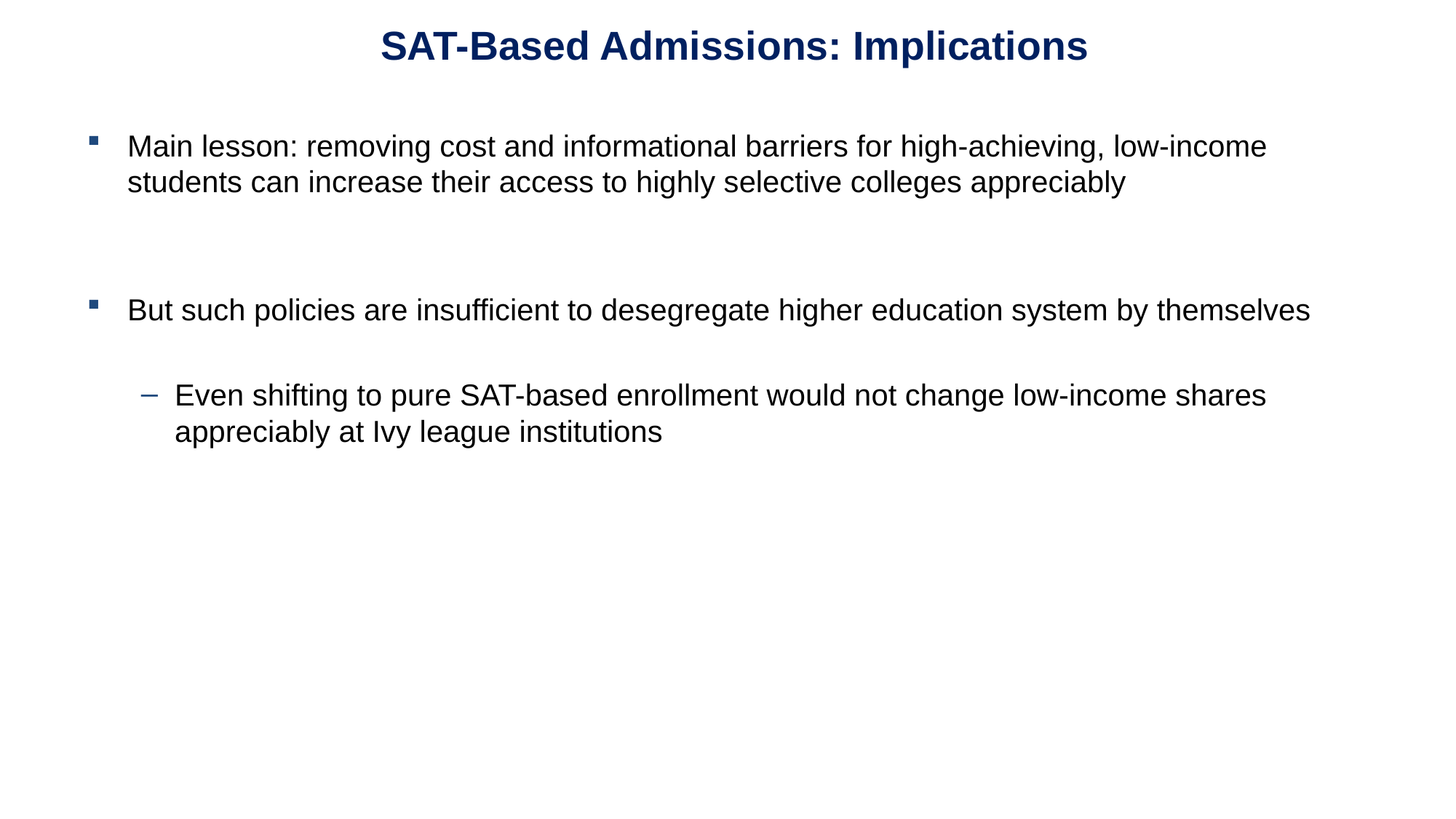

SAT-Based Admissions: Implications
Main lesson: removing cost and informational barriers for high-achieving, low-income students can increase their access to highly selective colleges appreciably

But such policies are insufficient to desegregate higher education system by themselves

Even shifting to pure SAT-based enrollment would not change low-income shares appreciably at Ivy league institutions